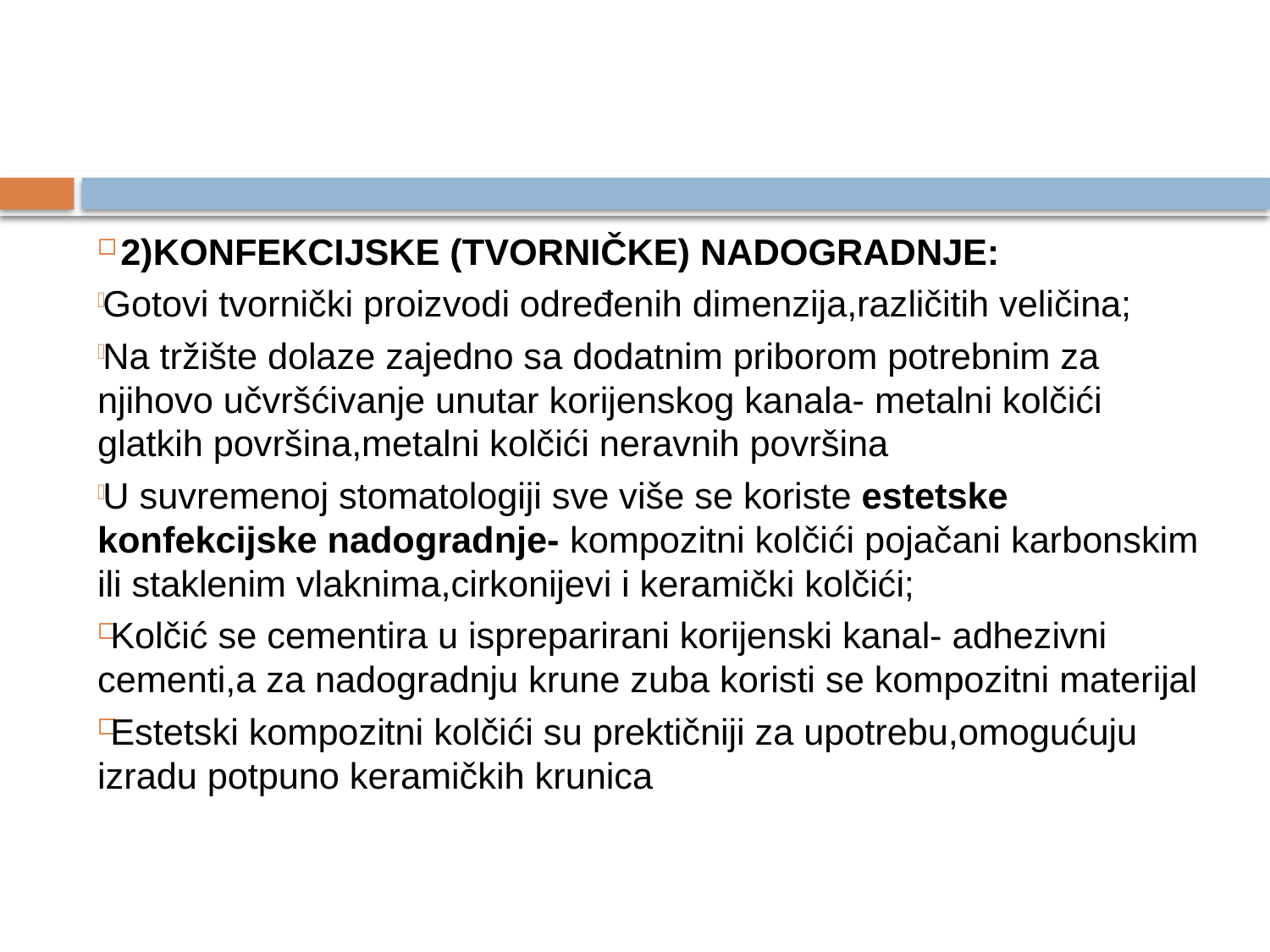

#
 2)KONFEKCIJSKE (TVORNIČKE) NADOGRADNJE:
Gotovi tvornički proizvodi određenih dimenzija,različitih veličina;
Na tržište dolaze zajedno sa dodatnim priborom potrebnim za njihovo učvršćivanje unutar korijenskog kanala- metalni kolčići glatkih površina,metalni kolčići neravnih površina
U suvremenoj stomatologiji sve više se koriste estetske konfekcijske nadogradnje- kompozitni kolčići pojačani karbonskim ili staklenim vlaknima,cirkonijevi i keramički kolčići;
Kolčić se cementira u ispreparirani korijenski kanal- adhezivni cementi,a za nadogradnju krune zuba koristi se kompozitni materijal
Estetski kompozitni kolčići su prektičniji za upotrebu,omogućuju izradu potpuno keramičkih krunica